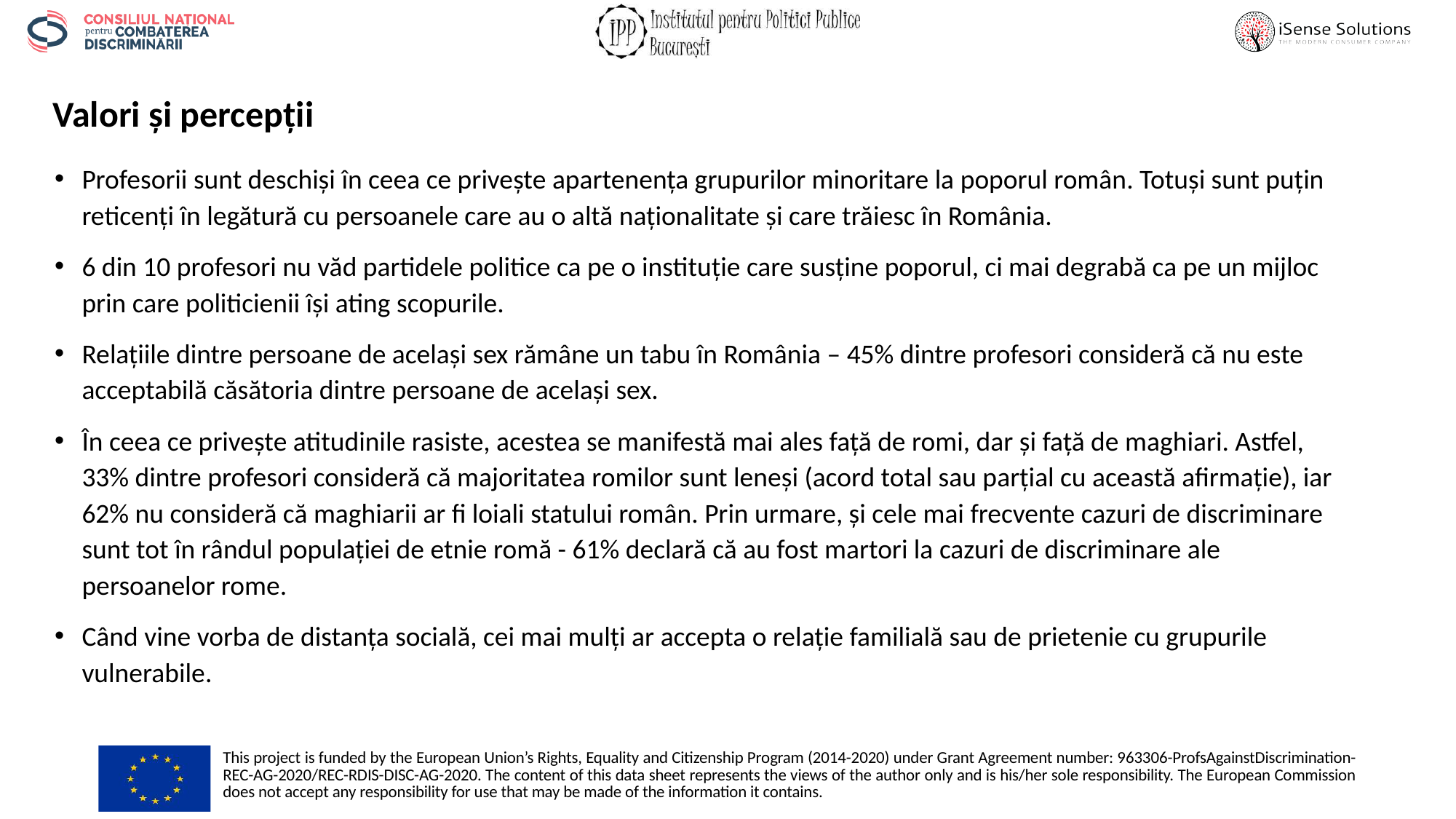

# Valori și percepții
Profesorii sunt deschiși în ceea ce privește apartenența grupurilor minoritare la poporul român. Totuși sunt puțin reticenți în legătură cu persoanele care au o altă naționalitate și care trăiesc în România.
6 din 10 profesori nu văd partidele politice ca pe o instituție care susține poporul, ci mai degrabă ca pe un mijloc prin care politicienii își ating scopurile.
Relațiile dintre persoane de același sex rămâne un tabu în România – 45% dintre profesori consideră că nu este acceptabilă căsătoria dintre persoane de același sex.
În ceea ce privește atitudinile rasiste, acestea se manifestă mai ales față de romi, dar și față de maghiari. Astfel, 33% dintre profesori consideră că majoritatea romilor sunt leneși (acord total sau parțial cu această afirmație), iar 62% nu consideră că maghiarii ar fi loiali statului român. Prin urmare, și cele mai frecvente cazuri de discriminare sunt tot în rândul populației de etnie romă - 61% declară că au fost martori la cazuri de discriminare ale persoanelor rome.
Când vine vorba de distanța socială, cei mai mulți ar accepta o relație familială sau de prietenie cu grupurile vulnerabile.